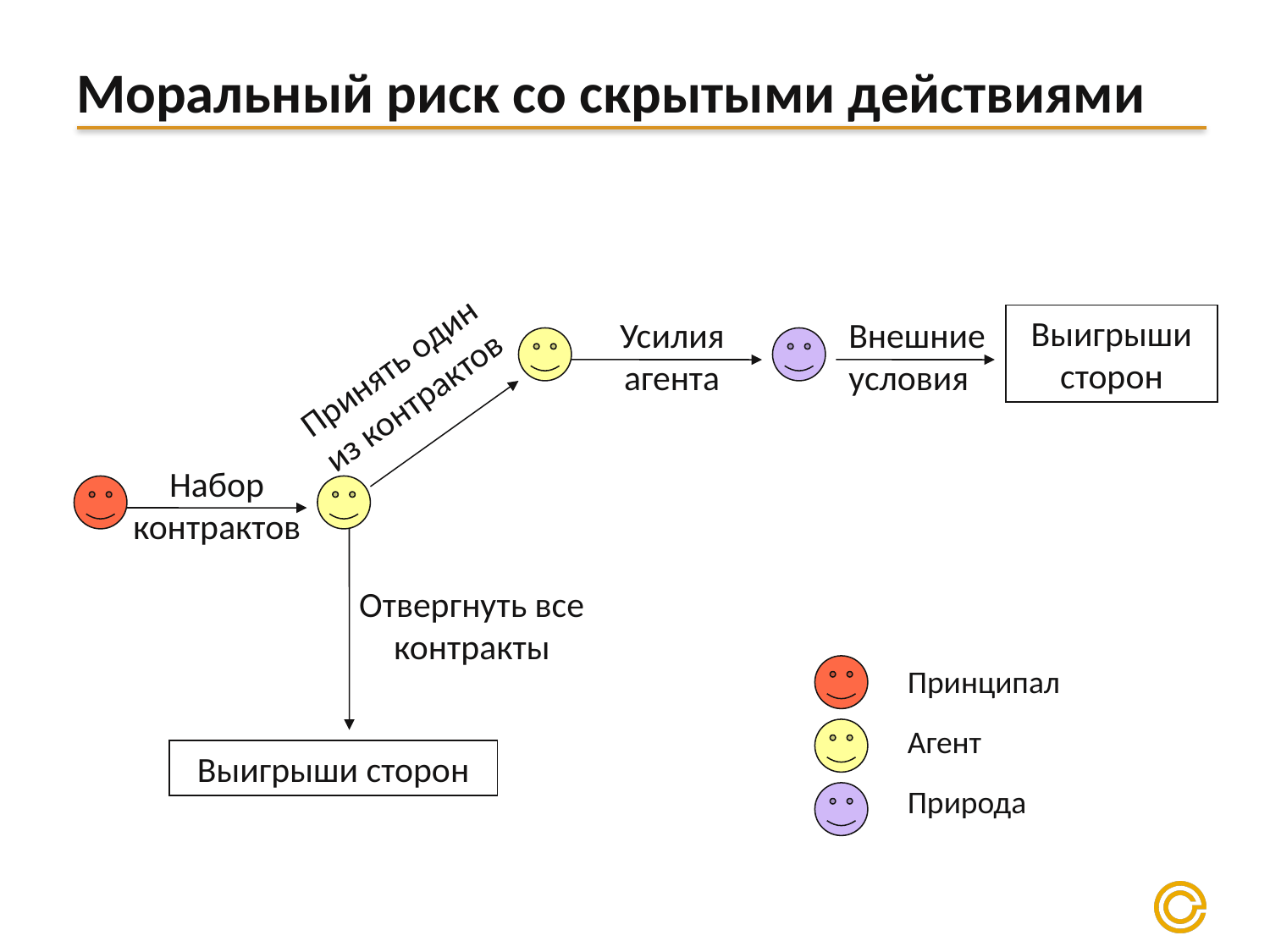

# Моральный риск со скрытыми действиями
Выигрыши сторон
Усилия агента
Внешние условия

Принять один из контрактов

Набор контрактов

Отвергнуть все контракты

Принципал
Агент

Выигрыши сторон
Природа